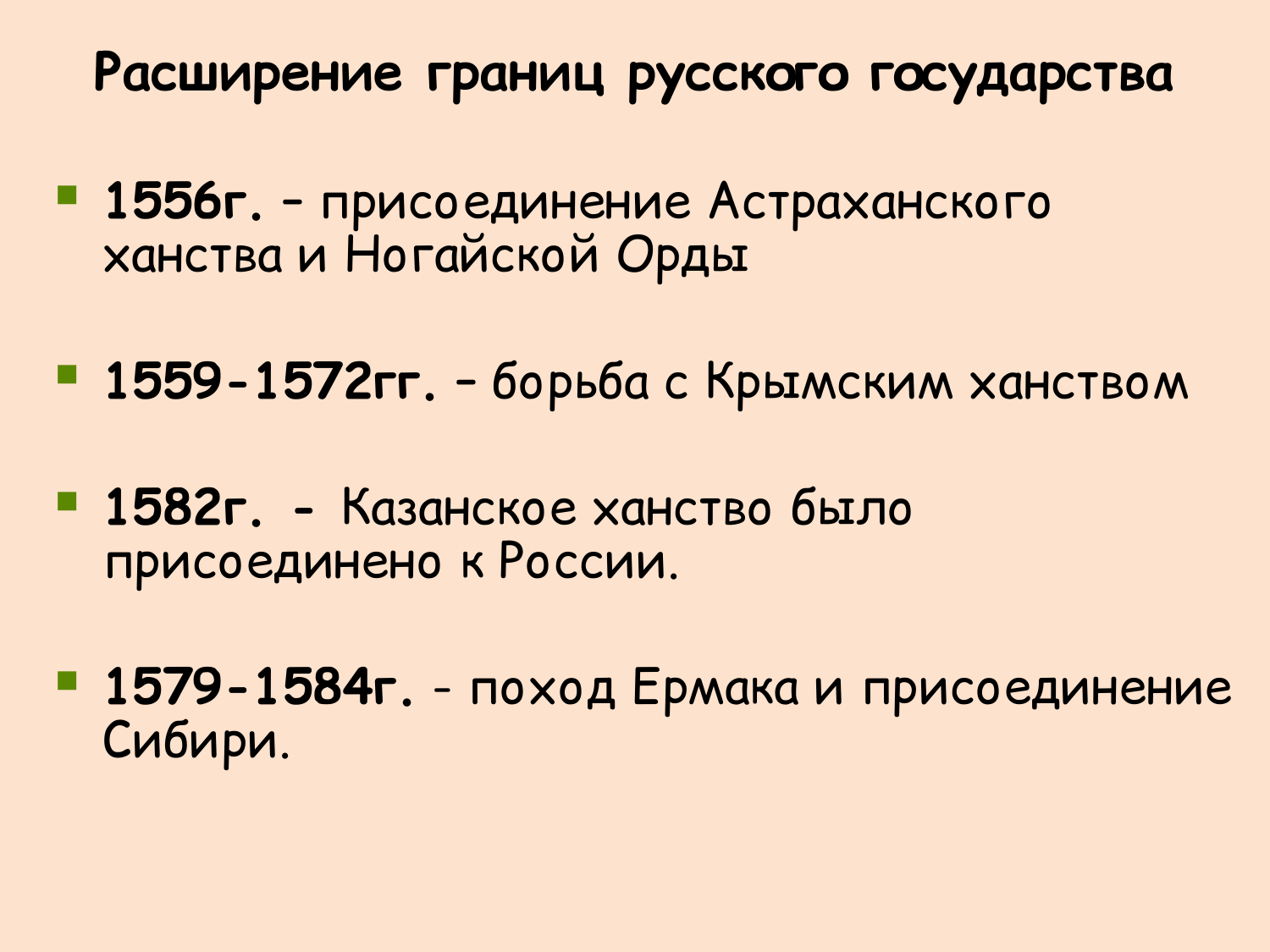

# Расширение границ русского государства
1556г. – присоединение Астраханского ханства и Ногайской Орды

1559-1572гг. – борьба с Крымским ханством

1582г. - Казанское ханство было присоединено к России.

1579-1584г. - поход Ермака и присоединение Сибири.